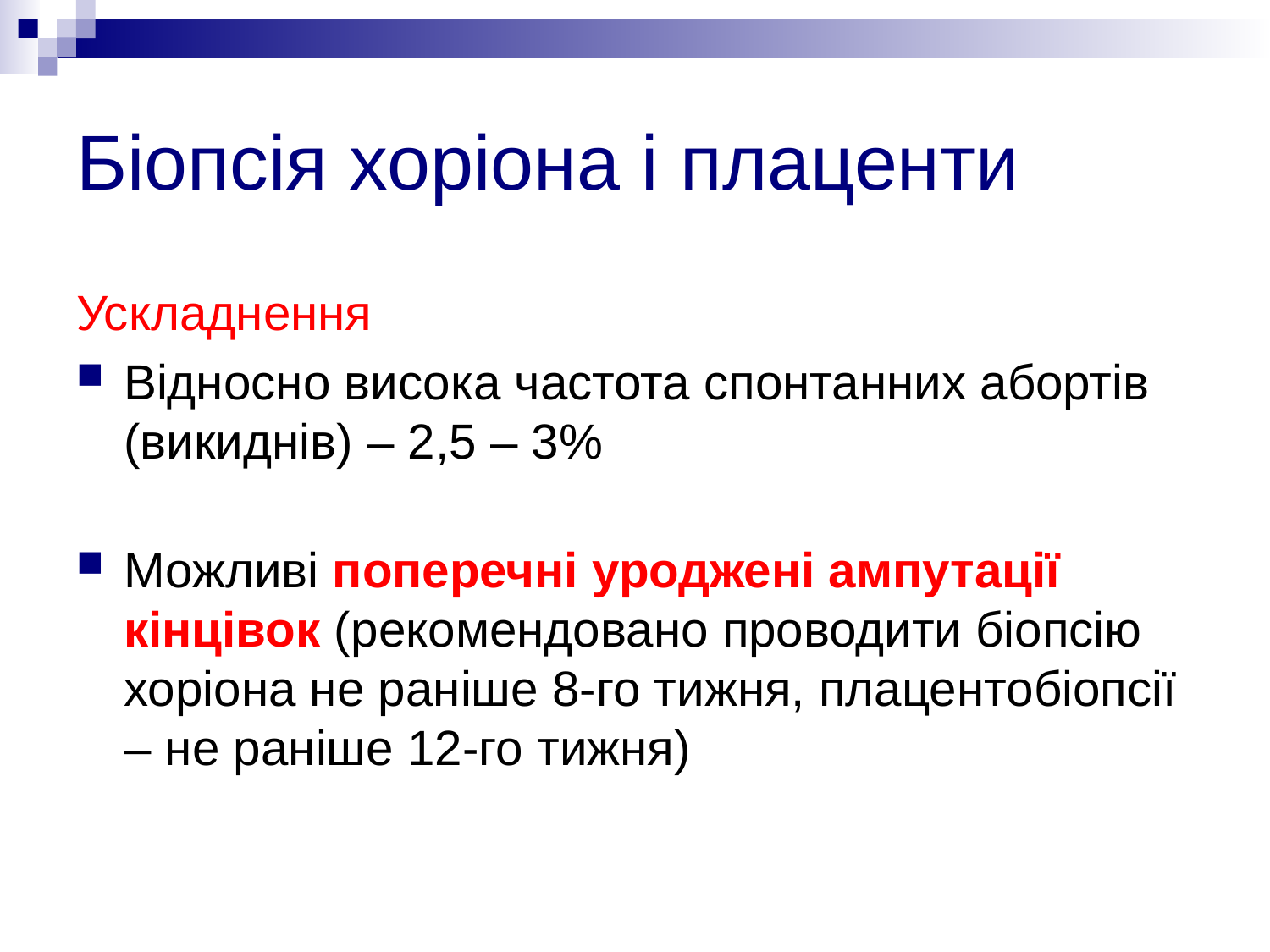

# Біопсія хоріона і плаценти
Ускладнення
Відносно висока частота спонтанних абортів (викиднів) – 2,5 – 3%
Можливі поперечні уроджені ампутації кінцівок (рекомендовано проводити біопсію хоріона не раніше 8-го тижня, плацентобіопсії – не раніше 12-го тижня)